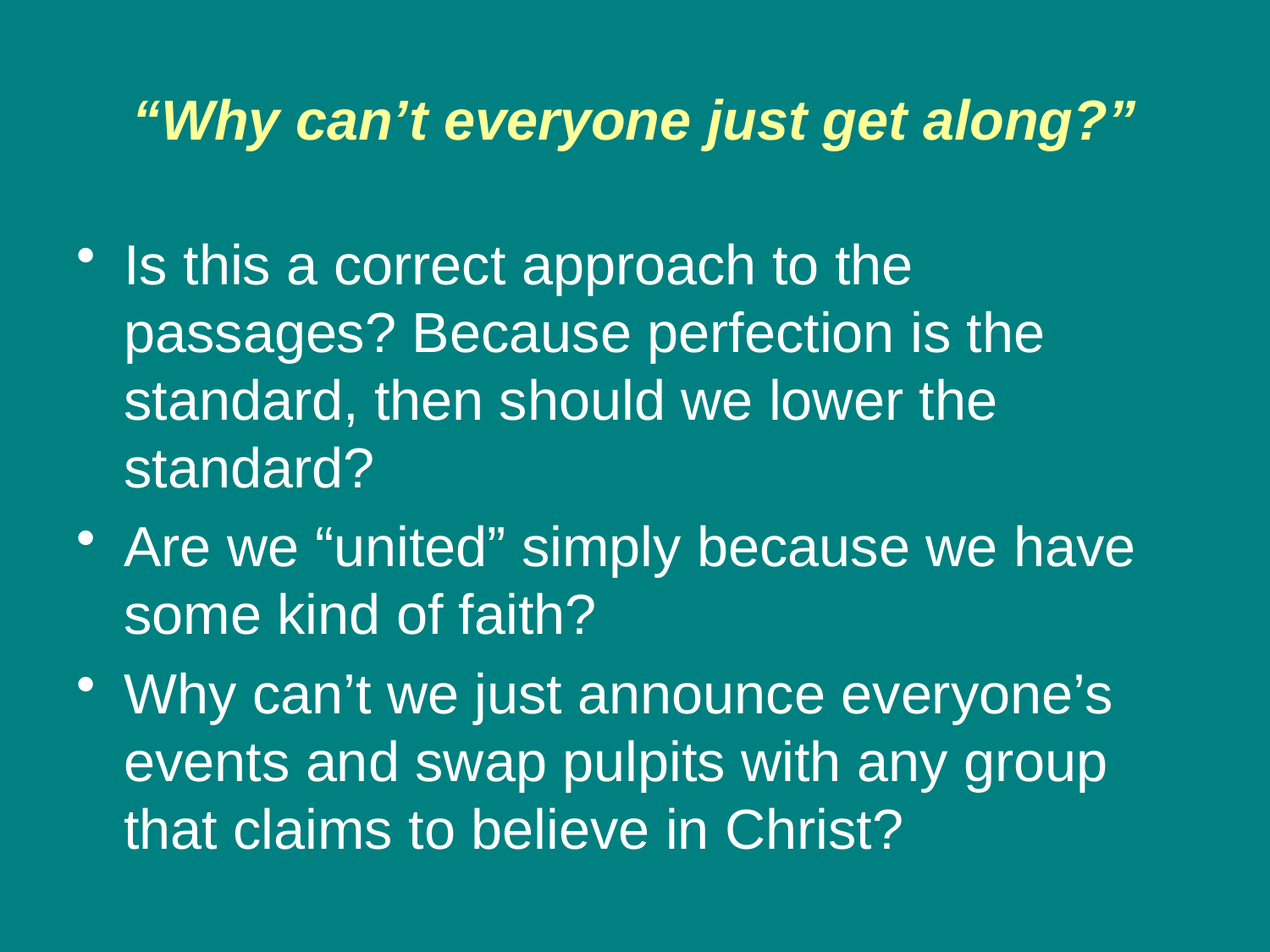

# “Why can’t everyone just get along?”
Is this a correct approach to the passages? Because perfection is the standard, then should we lower the standard?
Are we “united” simply because we have some kind of faith?
Why can’t we just announce everyone’s events and swap pulpits with any group that claims to believe in Christ?